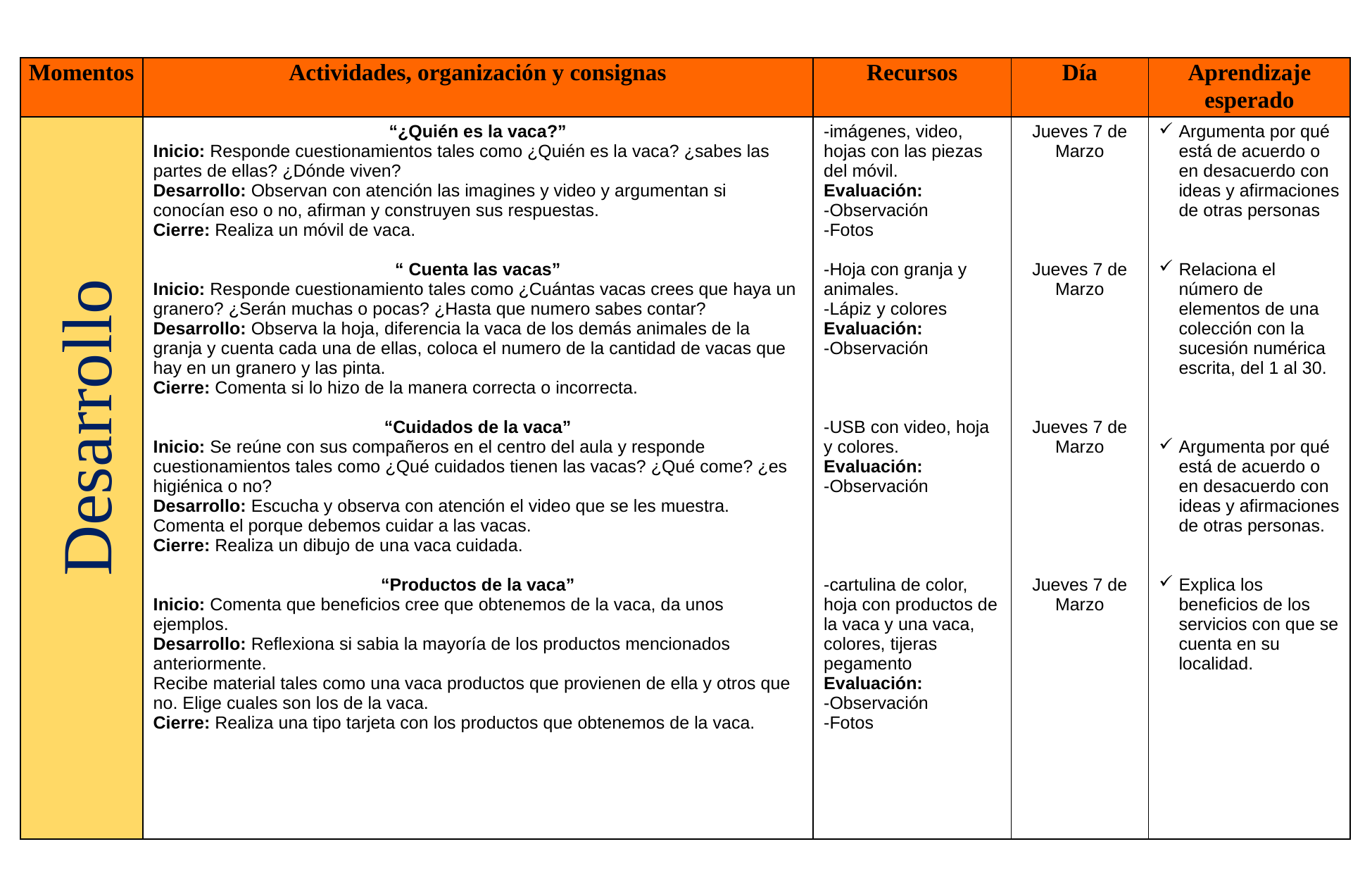

| Momentos | Actividades, organización y consignas | Recursos | Día | Aprendizaje esperado |
| --- | --- | --- | --- | --- |
|  | “¿Quién es la vaca?” Inicio: Responde cuestionamientos tales como ¿Quién es la vaca? ¿sabes las partes de ellas? ¿Dónde viven? Desarrollo: Observan con atención las imagines y video y argumentan si conocían eso o no, afirman y construyen sus respuestas. Cierre: Realiza un móvil de vaca. “ Cuenta las vacas” Inicio: Responde cuestionamiento tales como ¿Cuántas vacas crees que haya un granero? ¿Serán muchas o pocas? ¿Hasta que numero sabes contar? Desarrollo: Observa la hoja, diferencia la vaca de los demás animales de la granja y cuenta cada una de ellas, coloca el numero de la cantidad de vacas que hay en un granero y las pinta. Cierre: Comenta si lo hizo de la manera correcta o incorrecta. “Cuidados de la vaca” Inicio: Se reúne con sus compañeros en el centro del aula y responde cuestionamientos tales como ¿Qué cuidados tienen las vacas? ¿Qué come? ¿es higiénica o no? Desarrollo: Escucha y observa con atención el video que se les muestra. Comenta el porque debemos cuidar a las vacas. Cierre: Realiza un dibujo de una vaca cuidada. “Productos de la vaca” Inicio: Comenta que beneficios cree que obtenemos de la vaca, da unos ejemplos. Desarrollo: Reflexiona si sabia la mayoría de los productos mencionados anteriormente. Recibe material tales como una vaca productos que provienen de ella y otros que no. Elige cuales son los de la vaca. Cierre: Realiza una tipo tarjeta con los productos que obtenemos de la vaca. | -imágenes, video, hojas con las piezas del móvil. Evaluación: -Observación -Fotos -Hoja con granja y animales. -Lápiz y colores Evaluación: -Observación -USB con video, hoja y colores. Evaluación: -Observación -cartulina de color, hoja con productos de la vaca y una vaca, colores, tijeras pegamento Evaluación: -Observación -Fotos | Jueves 7 de Marzo Jueves 7 de Marzo Jueves 7 de Marzo Jueves 7 de Marzo | Argumenta por qué está de acuerdo o en desacuerdo con ideas y afirmaciones de otras personas Relaciona el número de elementos de una colección con la sucesión numérica escrita, del 1 al 30. Argumenta por qué está de acuerdo o en desacuerdo con ideas y afirmaciones de otras personas. Explica los beneficios de los servicios con que se cuenta en su localidad. |
Desarrollo